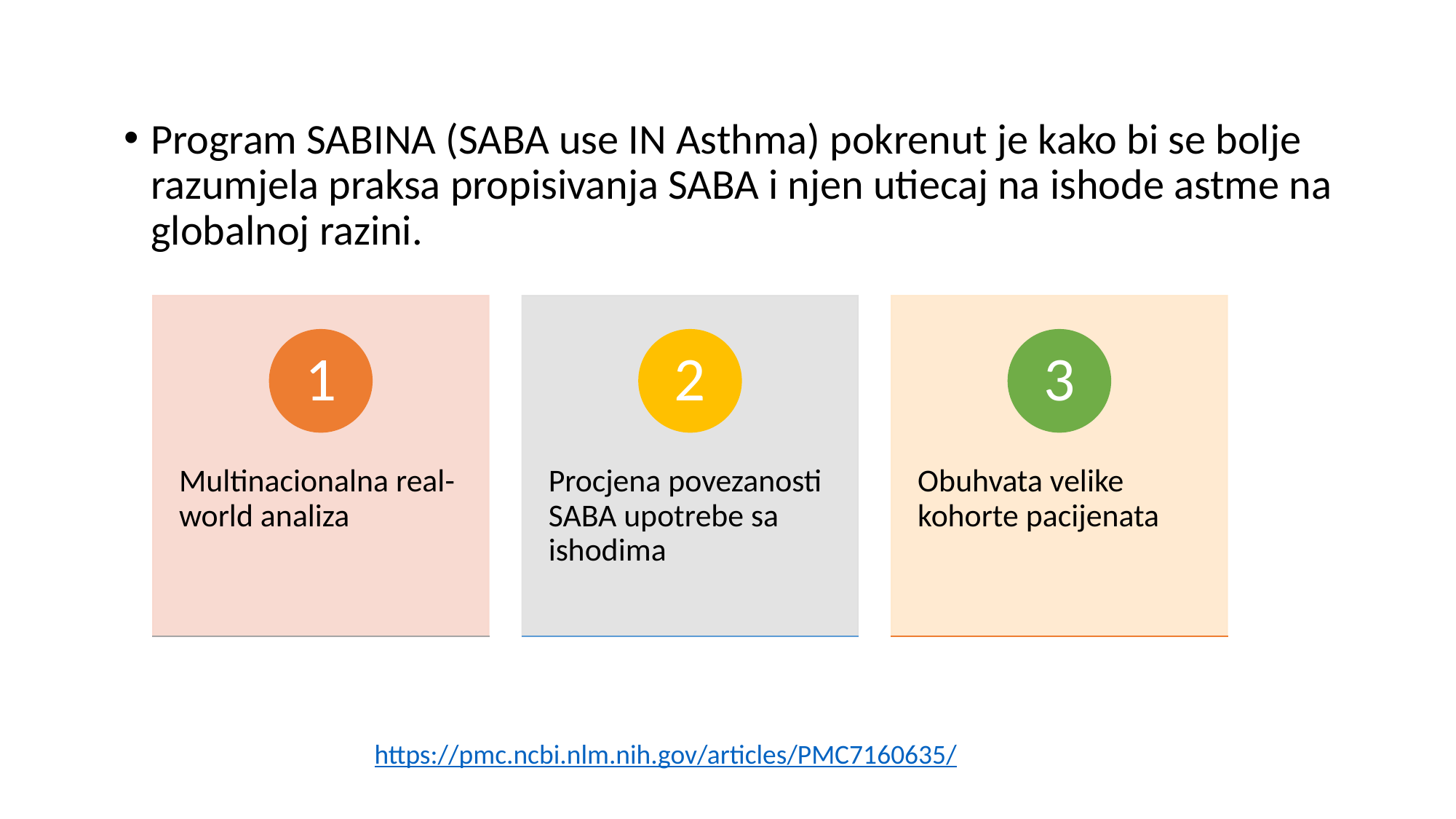

Program SABINA (SABA use IN Asthma) pokrenut je kako bi se bolje razumjela praksa propisivanja SABA i njen utiecaj na ishode astme na globalnoj razini.

Multinacionalna real-world analiza
1
Procjena povezanosti SABA upotrebe sa ishodima
2
Obuhvata velike kohorte pacijenata
3
https://pmc.ncbi.nlm.nih.gov/articles/PMC7160635/